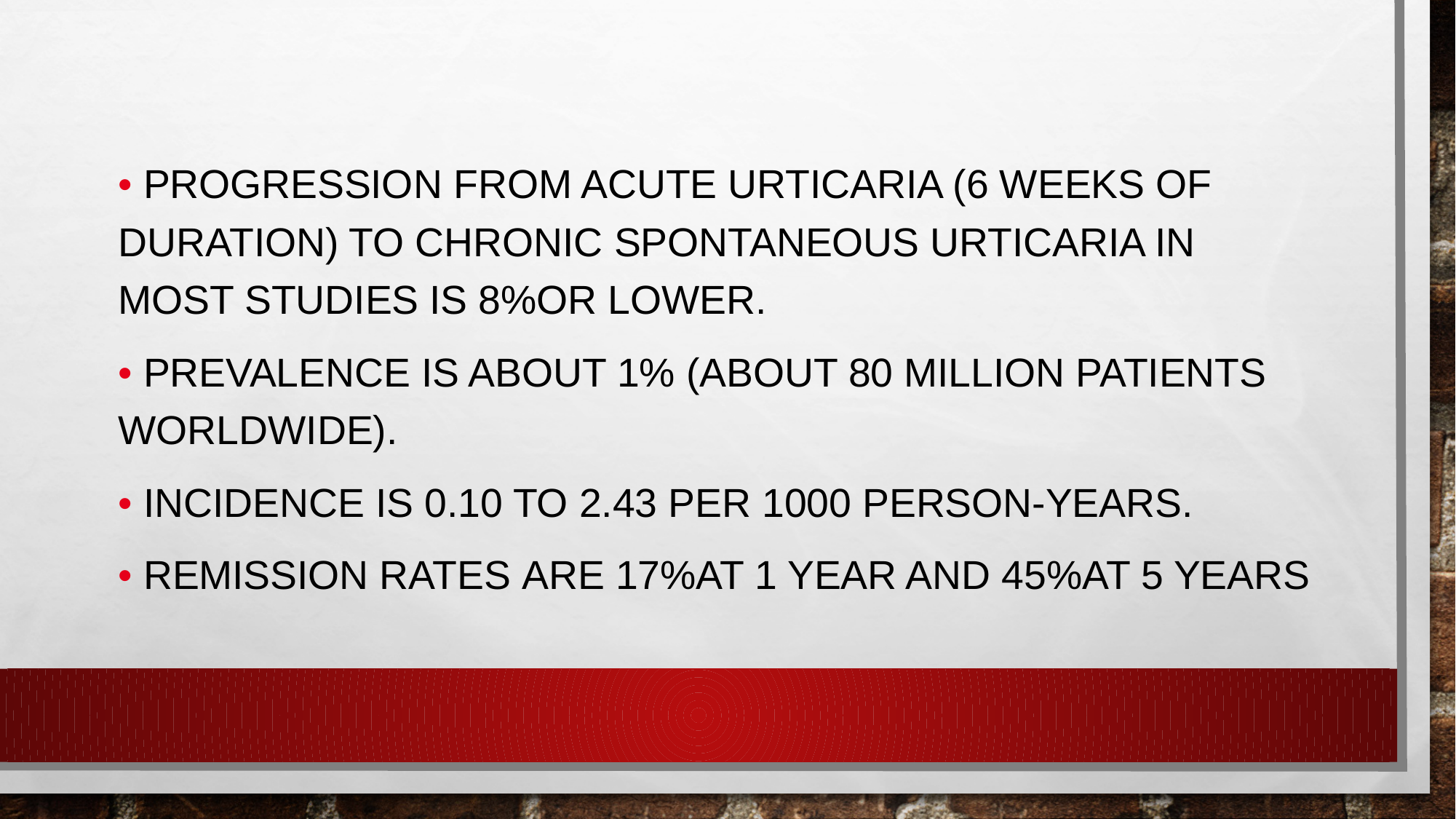

#
• Progression from acute urticaria (6 weeks of duration) to chronic spontaneous urticaria in most studies is 8%or lower.
• Prevalence is about 1% (about 80 million patients worldwide).
• Incidence is 0.10 to 2.43 per 1000 person-years.
• Remission rates are 17%at 1 year and 45%at 5 years